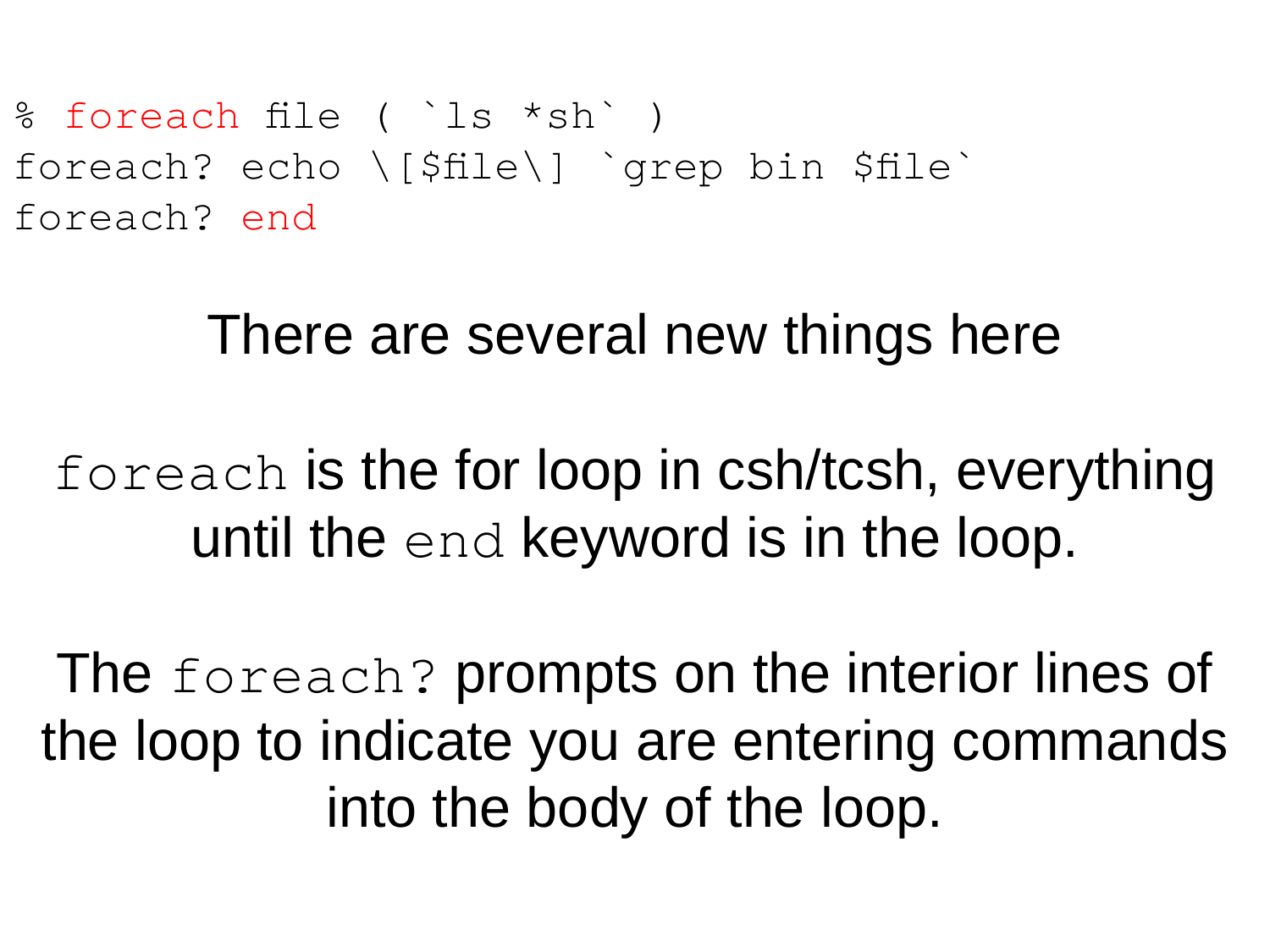

% foreach file ( `ls *sh` )
foreach? echo \[$file\] `grep bin $file`
foreach? end

There are several new things here

foreach is the for loop in csh/tcsh, everything until the end keyword is in the loop.

The foreach? prompts on the interior lines of the loop to indicate you are entering commands into the body of the loop.